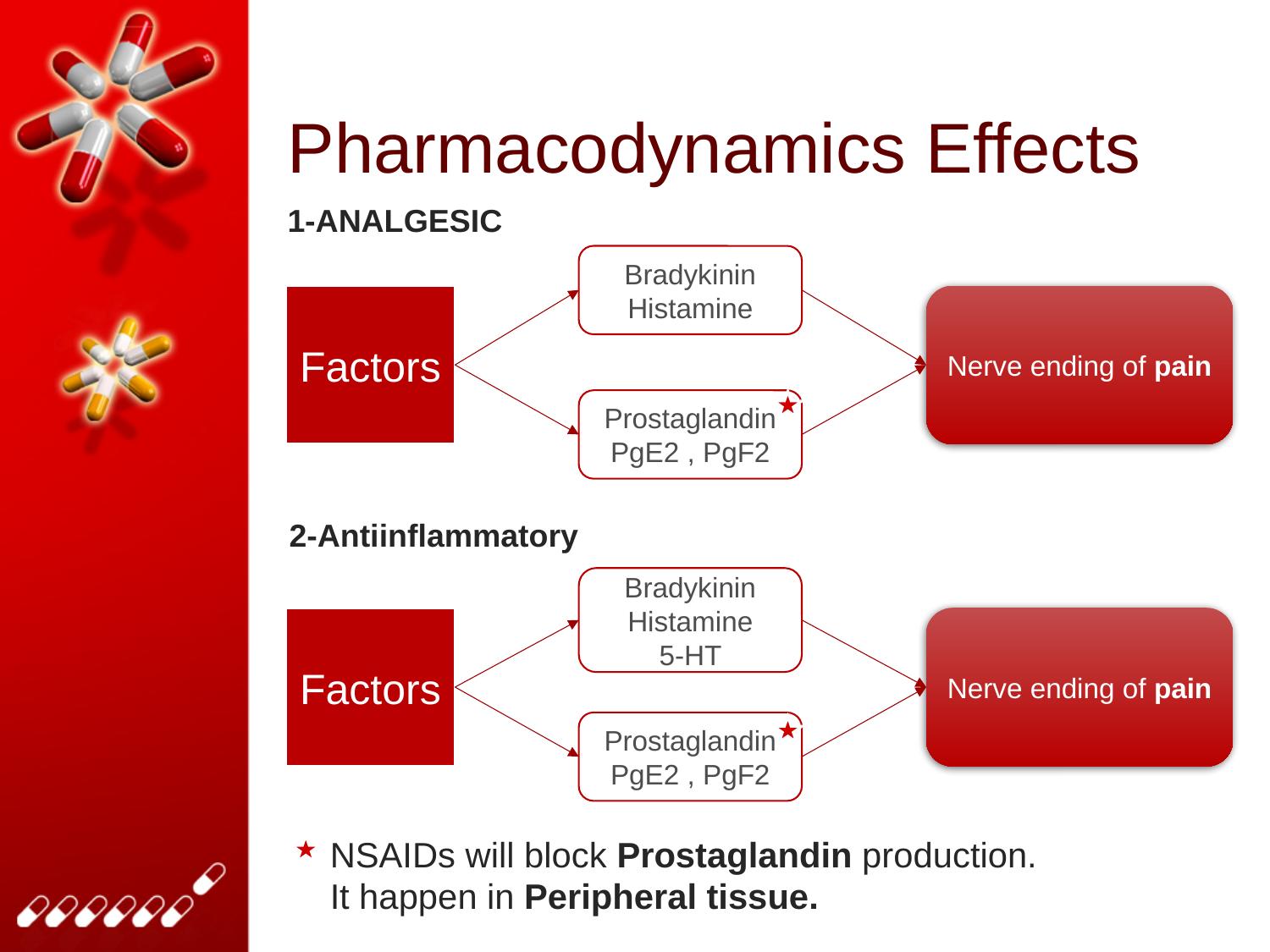

# Pharmacodynamics Effects
1-ANALGESIC
Bradykinin
Histamine
Factors
Nerve ending of pain
Prostaglandin
PgE2 , PgF2

2-Antiinflammatory
Bradykinin
Histamine
5-HT
Factors
Nerve ending of pain
Prostaglandin
PgE2 , PgF2

NSAIDs will block Prostaglandin production.
It happen in Peripheral tissue.